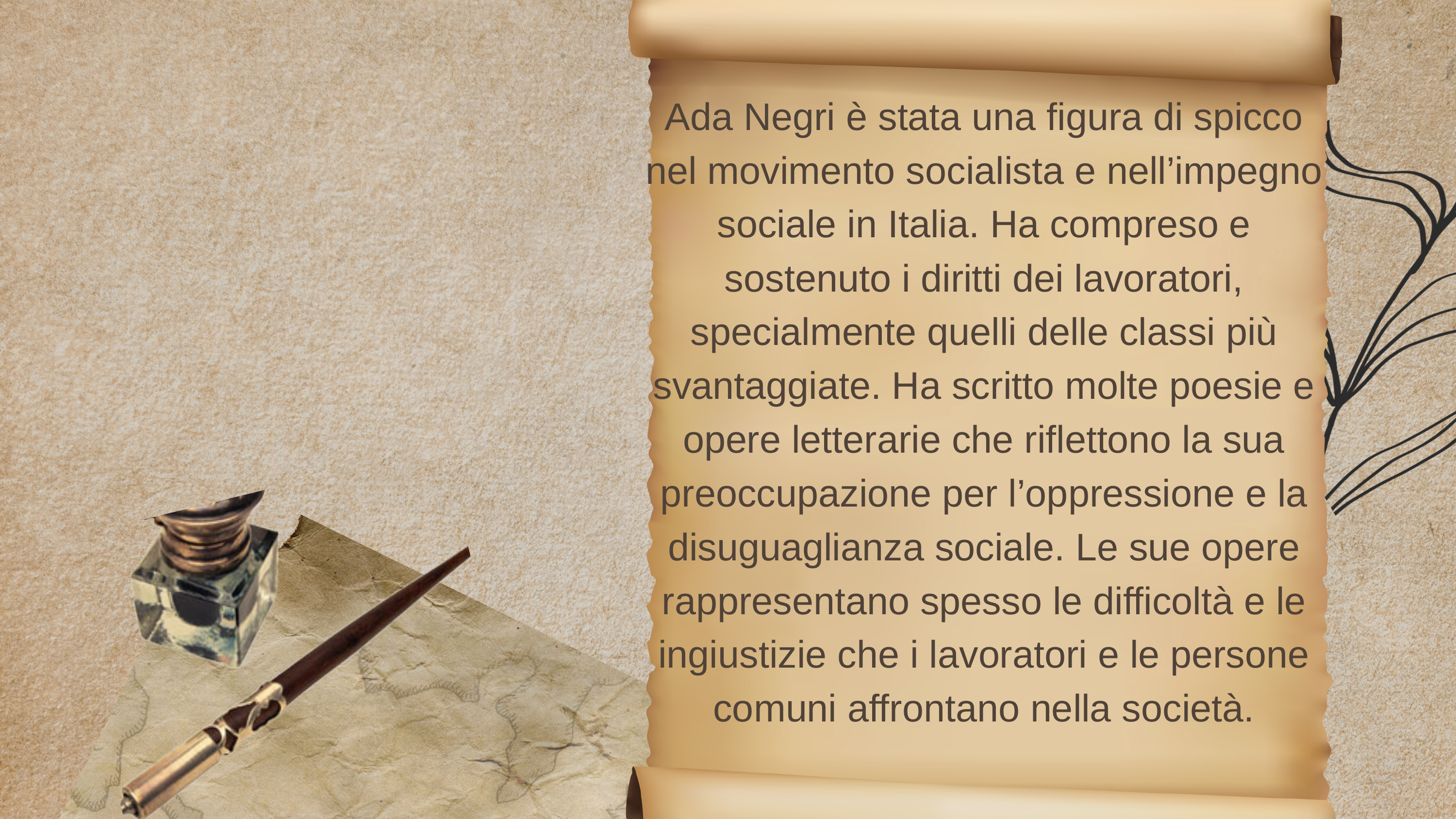

Ada Negri è stata una figura di spicco nel movimento socialista e nell’impegno sociale in Italia. Ha compreso e sostenuto i diritti dei lavoratori, specialmente quelli delle classi più svantaggiate. Ha scritto molte poesie e opere letterarie che riflettono la sua preoccupazione per l’oppressione e la disuguaglianza sociale. Le sue opere rappresentano spesso le difficoltà e le ingiustizie che i lavoratori e le persone comuni affrontano nella società.